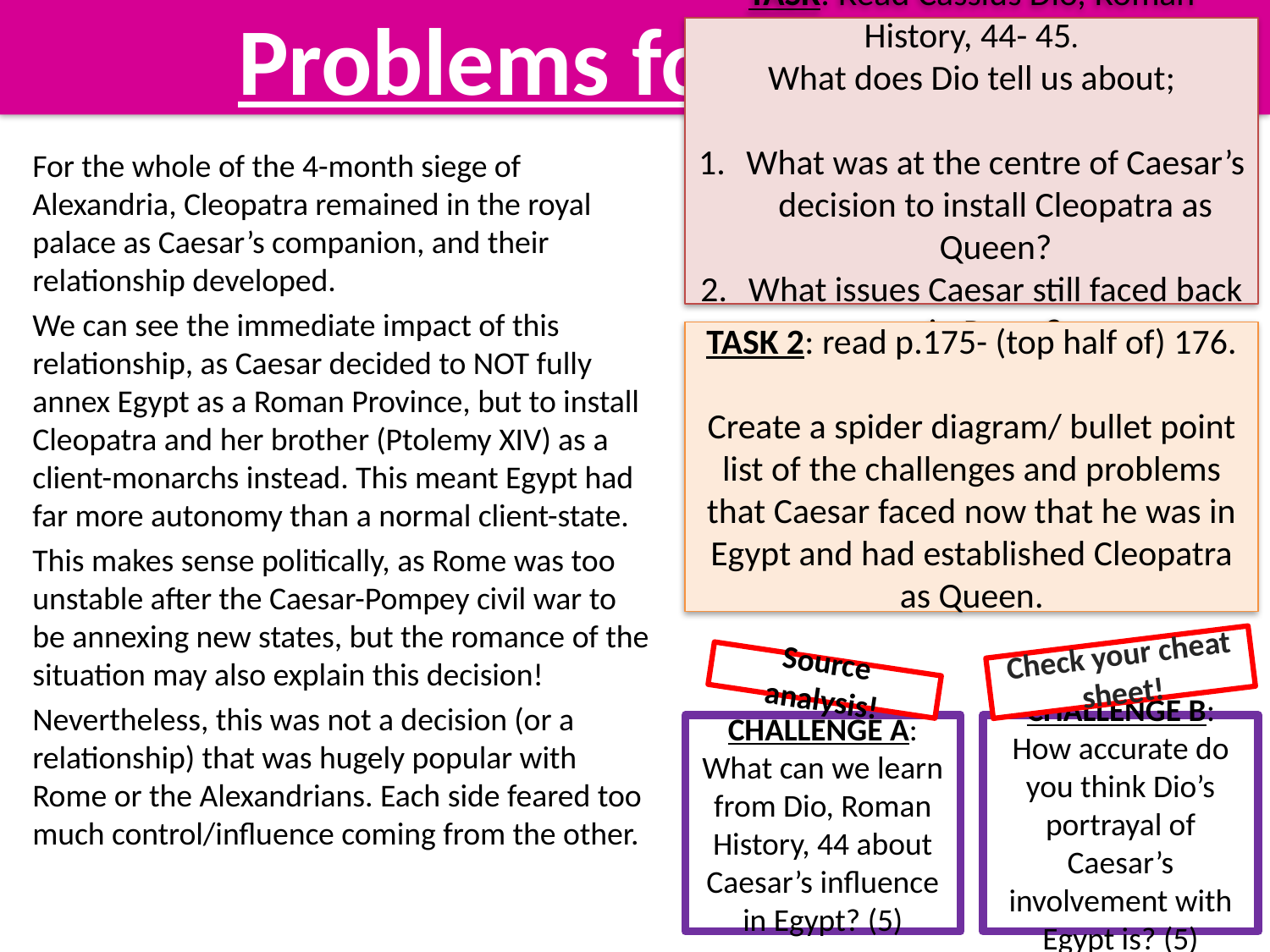

# Problems for Caesar
TASK: Read Cassius Dio, Roman History, 44- 45.
What does Dio tell us about;

What was at the centre of Caesar’s decision to install Cleopatra as Queen?
What issues Caesar still faced back in Rome?
For the whole of the 4-month siege of Alexandria, Cleopatra remained in the royal palace as Caesar’s companion, and their relationship developed.
We can see the immediate impact of this relationship, as Caesar decided to NOT fully annex Egypt as a Roman Province, but to install Cleopatra and her brother (Ptolemy XIV) as a client-monarchs instead. This meant Egypt had far more autonomy than a normal client-state.
This makes sense politically, as Rome was too unstable after the Caesar-Pompey civil war to be annexing new states, but the romance of the situation may also explain this decision!
Nevertheless, this was not a decision (or a relationship) that was hugely popular with Rome or the Alexandrians. Each side feared too much control/influence coming from the other.

TASK 2: read p.175- (top half of) 176.

Create a spider diagram/ bullet point list of the challenges and problems that Caesar faced now that he was in Egypt and had established Cleopatra as Queen.
Check your cheat sheet!
Source analysis!
CHALLENGE A:
What can we learn from Dio, Roman History, 44 about Caesar’s influence in Egypt? (5)
CHALLENGE B:
How accurate do you think Dio’s portrayal of Caesar’s involvement with Egypt is? (5)